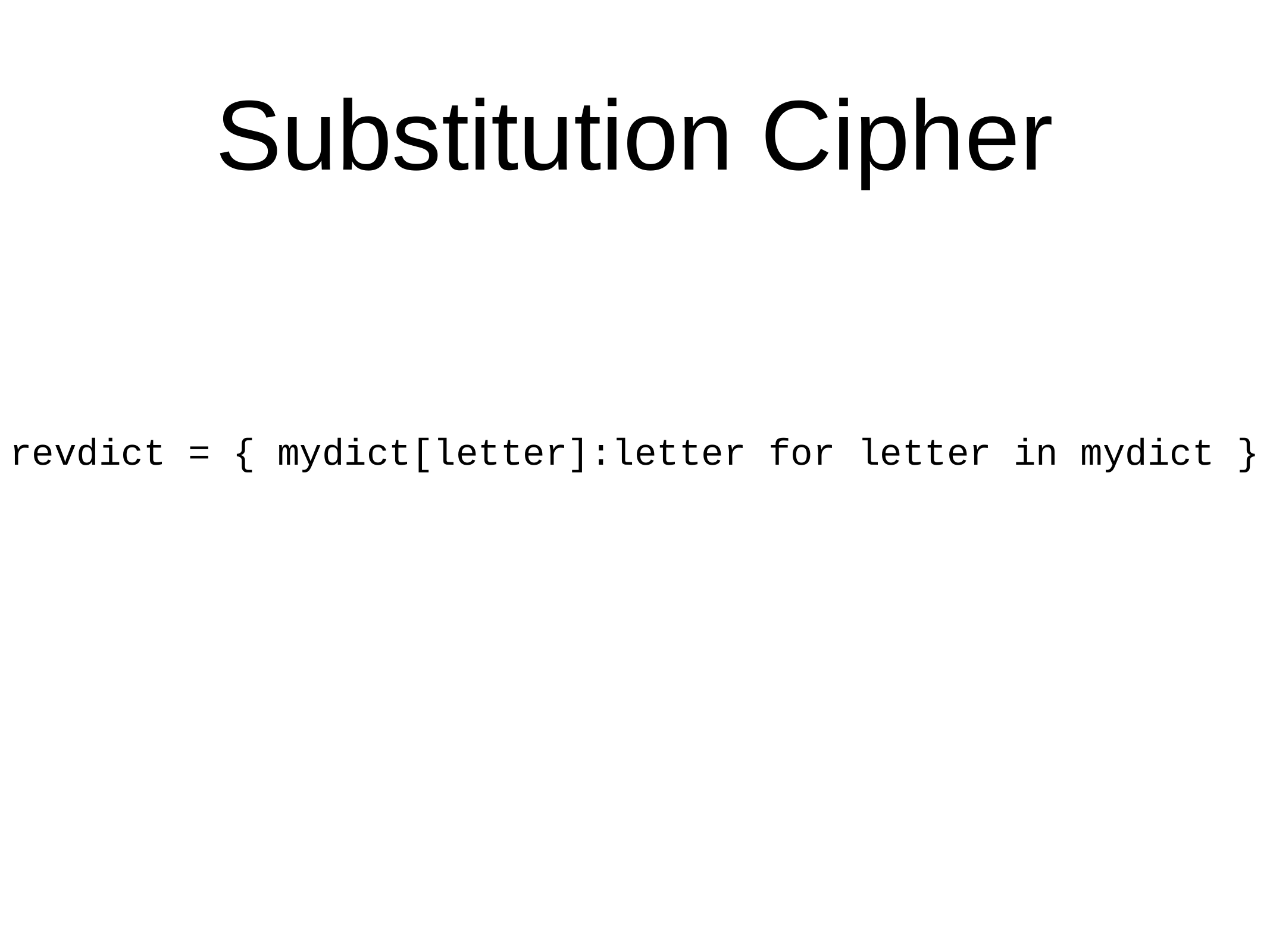

# Substitution Cipher
revdict = { mydict[letter]:letter for letter in mydict }